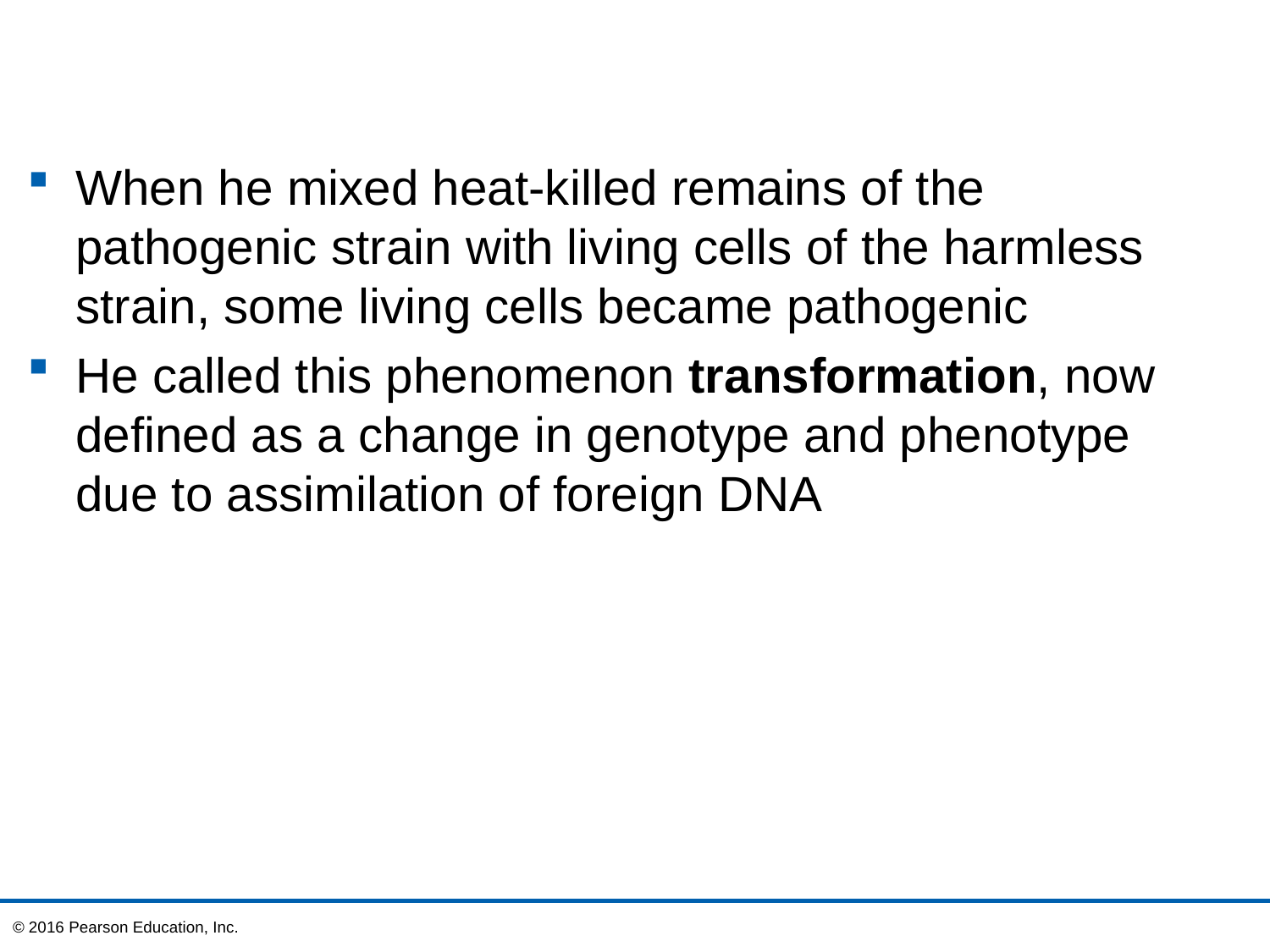

When he mixed heat-killed remains of the pathogenic strain with living cells of the harmless strain, some living cells became pathogenic
He called this phenomenon transformation, now defined as a change in genotype and phenotype due to assimilation of foreign DNA
© 2016 Pearson Education, Inc.